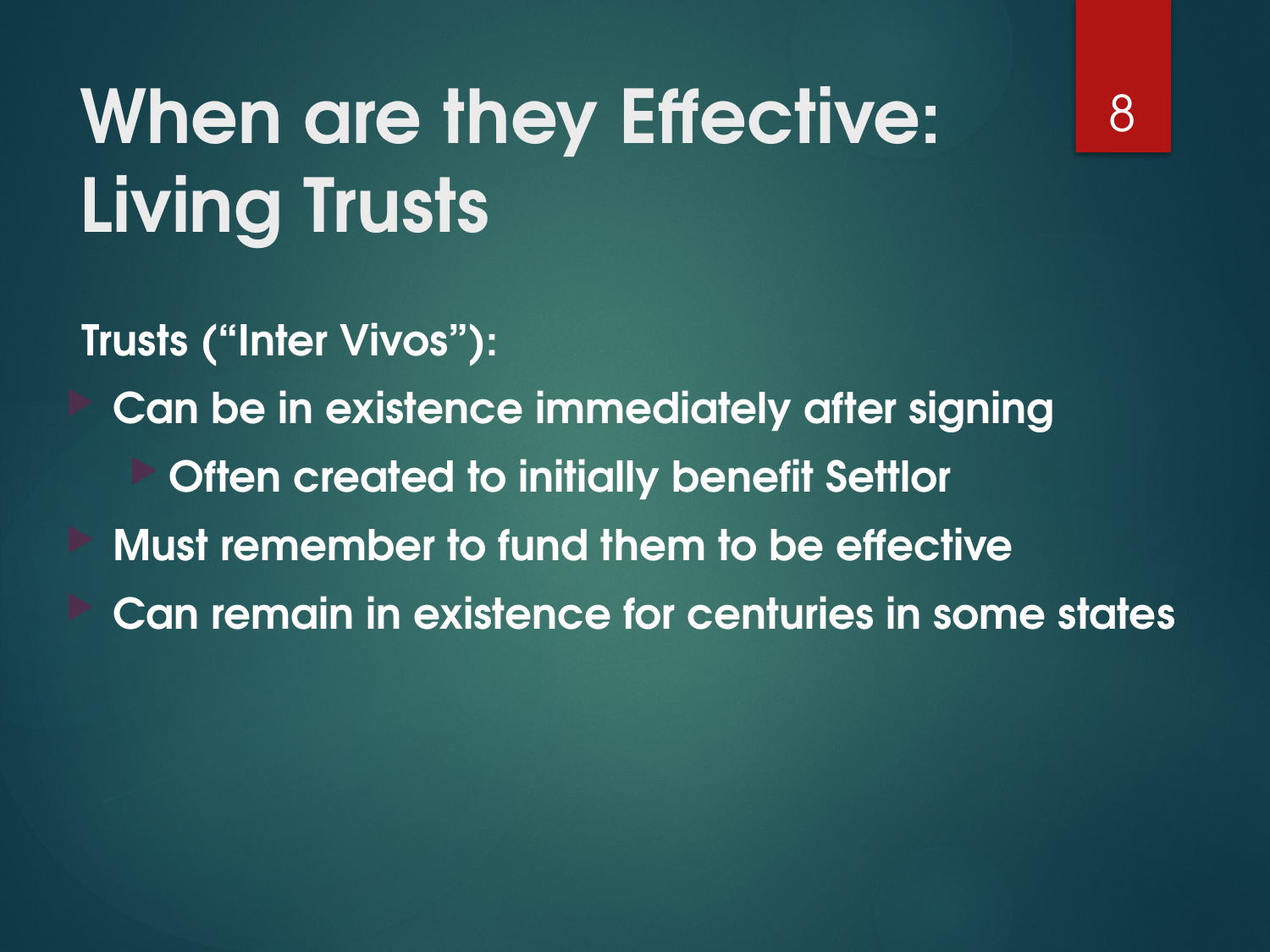

8
# When are they Effective: Living Trusts
Trusts (“Inter Vivos”):
Can be in existence immediately after signing
Often created to initially benefit Settlor
Must remember to fund them to be effective
Can remain in existence for centuries in some states